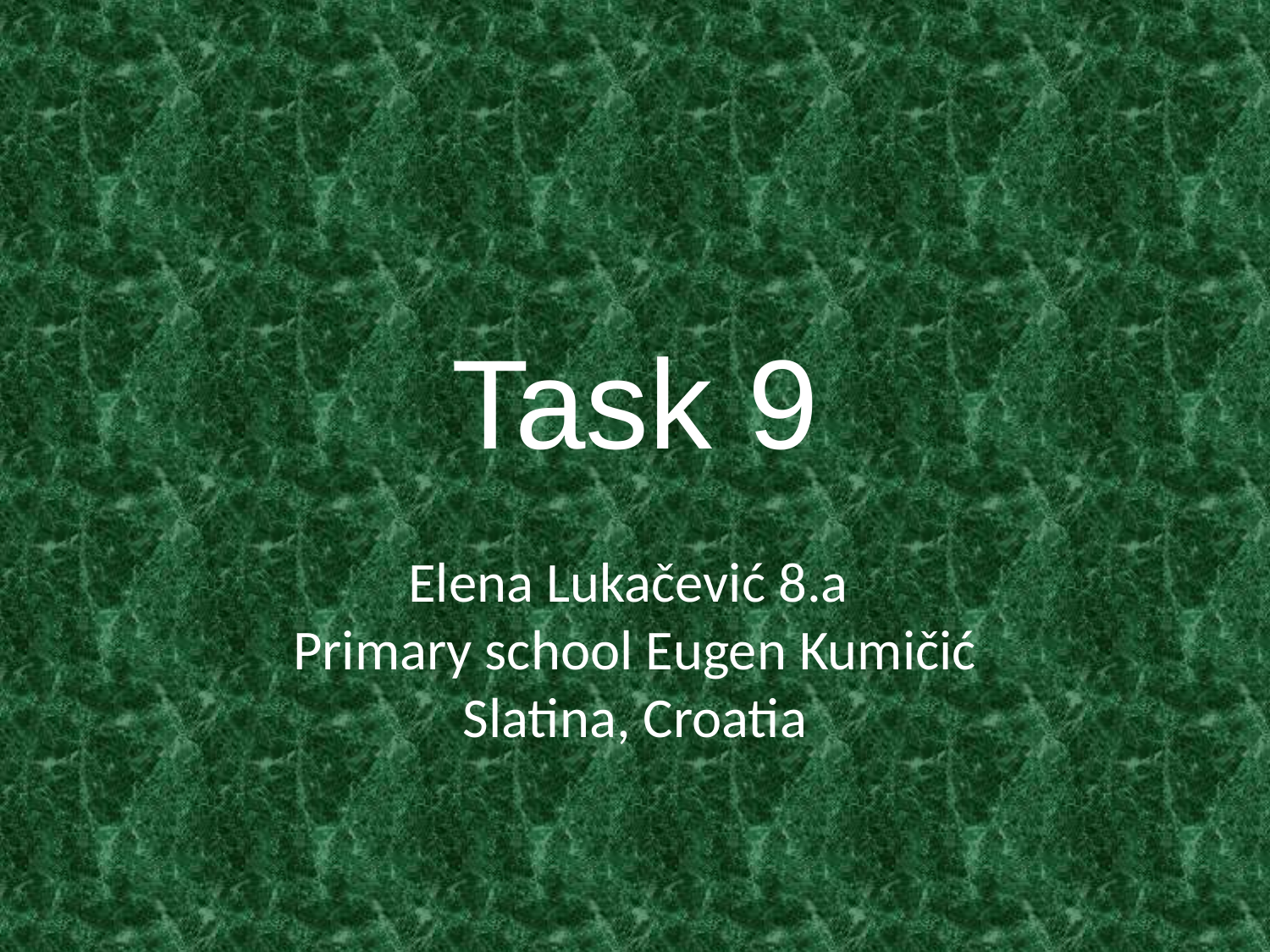

# Task 9
Elena Lukačević 8.a
Primary school Eugen Kumičić
Slatina, Croatia